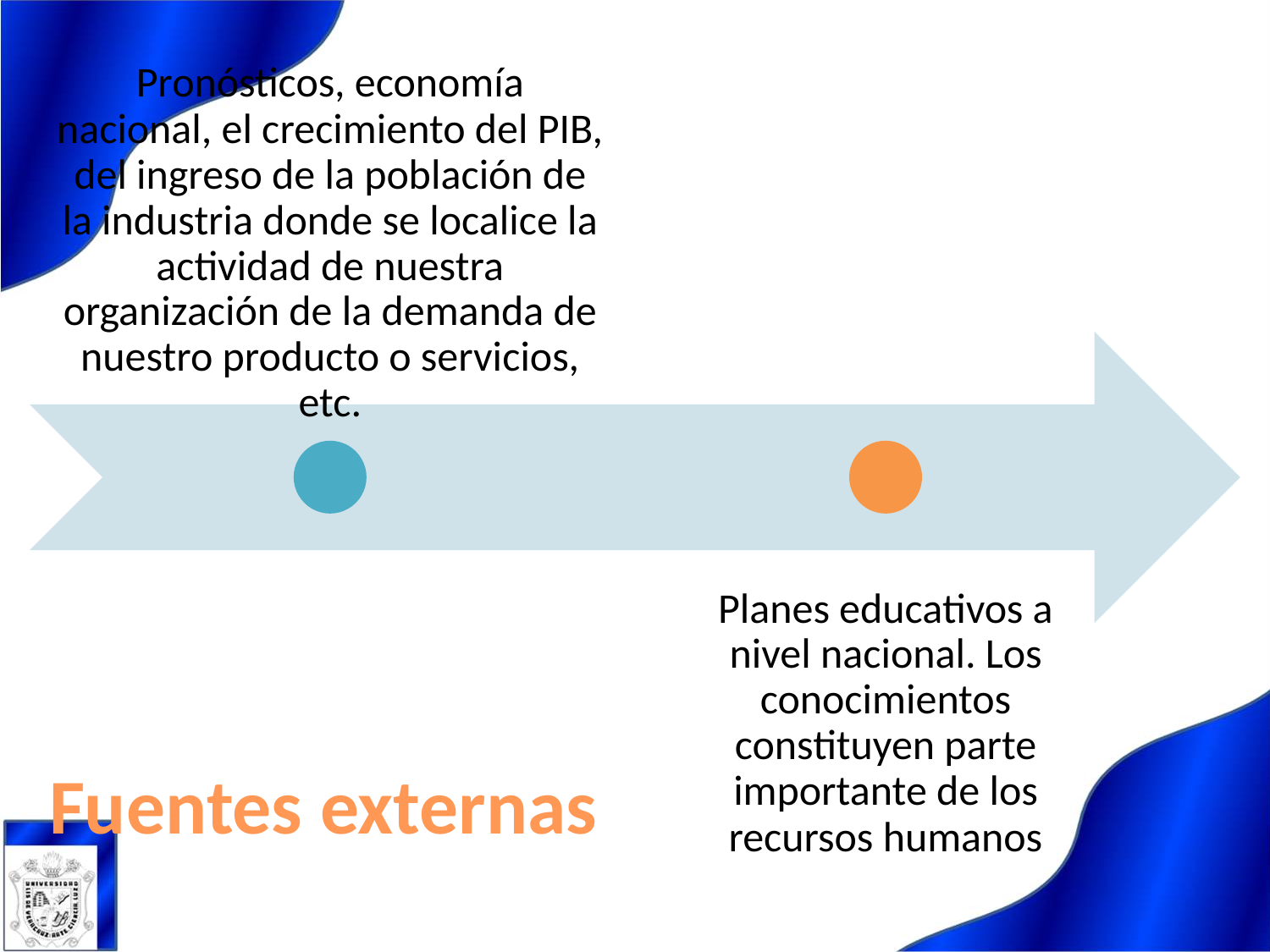

Pronósticos, economía nacional, el crecimiento del PIB, del ingreso de la población de la industria donde se localice la actividad de nuestra organización de la demanda de nuestro producto o servicios, etc.

Planes educativos a nivel nacional. Los conocimientos constituyen parte importante de los recursos humanos
# Fuentes externas